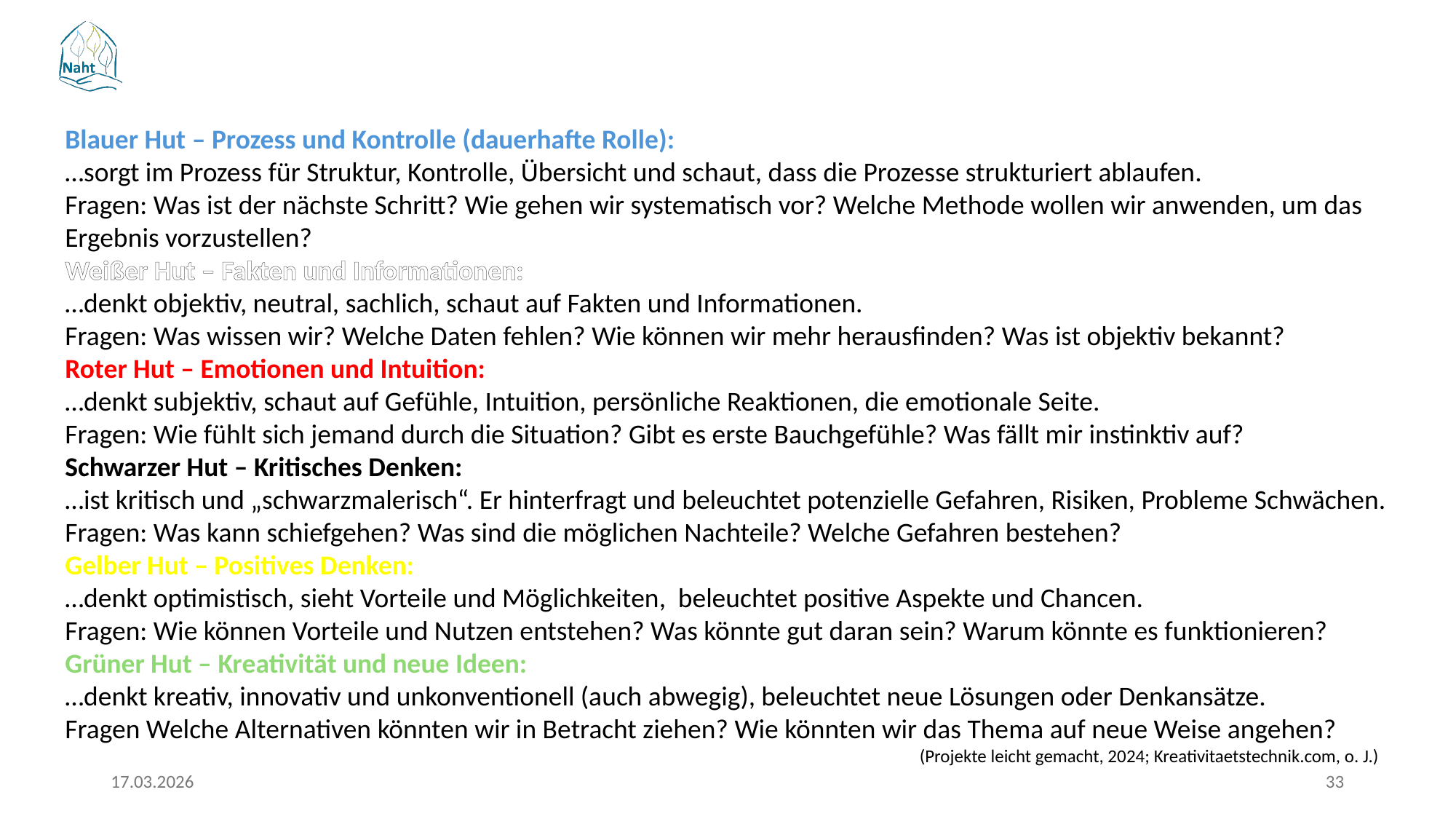

Blauer Hut – Prozess und Kontrolle (dauerhafte Rolle):
…sorgt im Prozess für Struktur, Kontrolle, Übersicht und schaut, dass die Prozesse strukturiert ablaufen.
Fragen: Was ist der nächste Schritt? Wie gehen wir systematisch vor? Welche Methode wollen wir anwenden, um das Ergebnis vorzustellen?
Weißer Hut – Fakten und Informationen:
…denkt objektiv, neutral, sachlich, schaut auf Fakten und Informationen.
Fragen: Was wissen wir? Welche Daten fehlen? Wie können wir mehr herausfinden? Was ist objektiv bekannt?
Roter Hut – Emotionen und Intuition:
…denkt subjektiv, schaut auf Gefühle, Intuition, persönliche Reaktionen, die emotionale Seite.
Fragen: Wie fühlt sich jemand durch die Situation? Gibt es erste Bauchgefühle? Was fällt mir instinktiv auf?
Schwarzer Hut – Kritisches Denken:
…ist kritisch und „schwarzmalerisch“. Er hinterfragt und beleuchtet potenzielle Gefahren, Risiken, Probleme Schwächen. Fragen: Was kann schiefgehen? Was sind die möglichen Nachteile? Welche Gefahren bestehen?
Gelber Hut – Positives Denken:
…denkt optimistisch, sieht Vorteile und Möglichkeiten,  beleuchtet positive Aspekte und Chancen.
Fragen: Wie können Vorteile und Nutzen entstehen? Was könnte gut daran sein? Warum könnte es funktionieren?
Grüner Hut – Kreativität und neue Ideen:
…denkt kreativ, innovativ und unkonventionell (auch abwegig), beleuchtet neue Lösungen oder Denkansätze.
Fragen Welche Alternativen könnten wir in Betracht ziehen? Wie könnten wir das Thema auf neue Weise angehen?
(Projekte leicht gemacht, 2024; Kreativitaetstechnik.com, o. J.)
17.03.2026
33